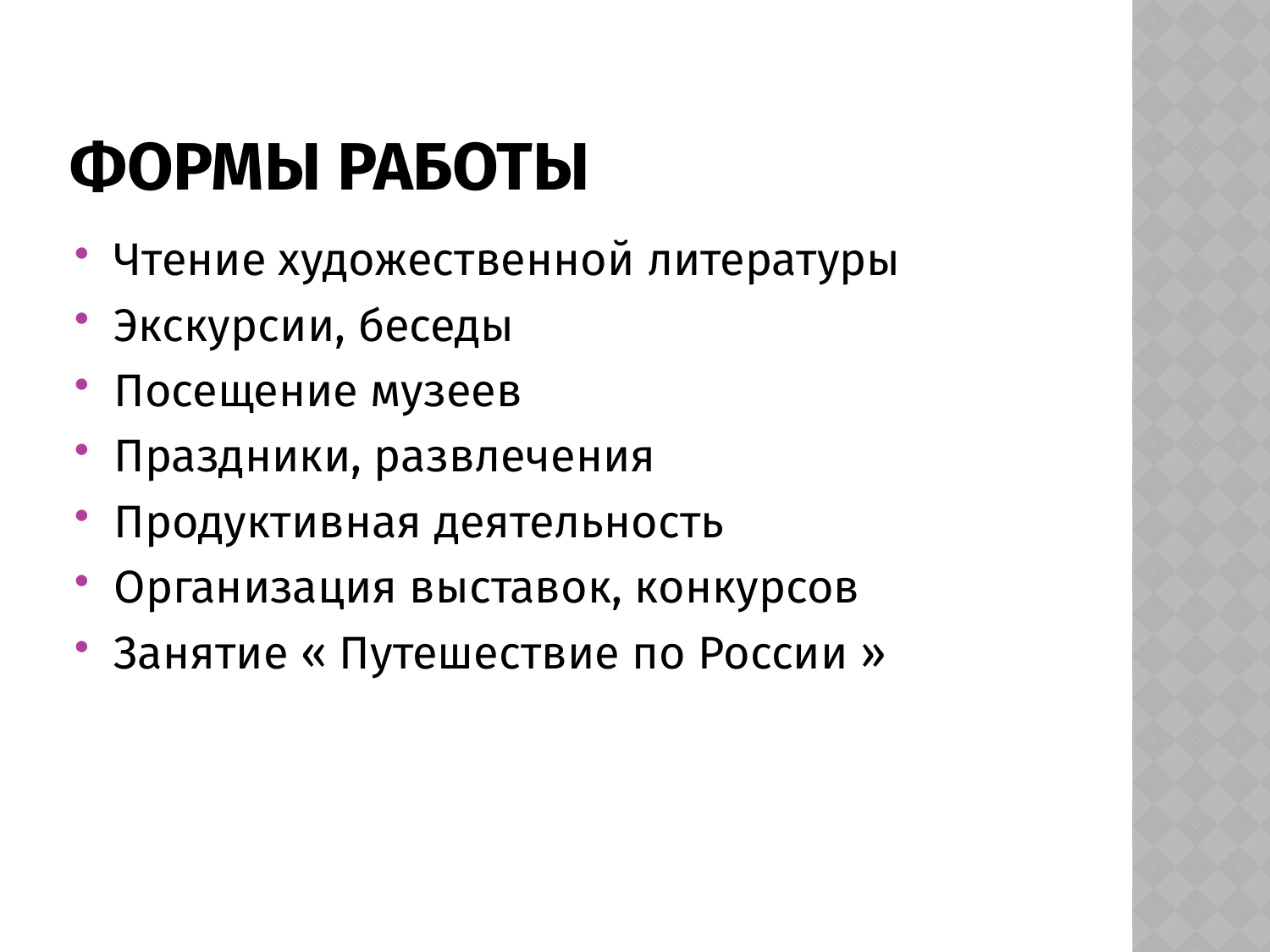

# Формы работы
Чтение художественной литературы
Экскурсии, беседы
Посещение музеев
Праздники, развлечения
Продуктивная деятельность
Организация выставок, конкурсов
Занятие « Путешествие по России »